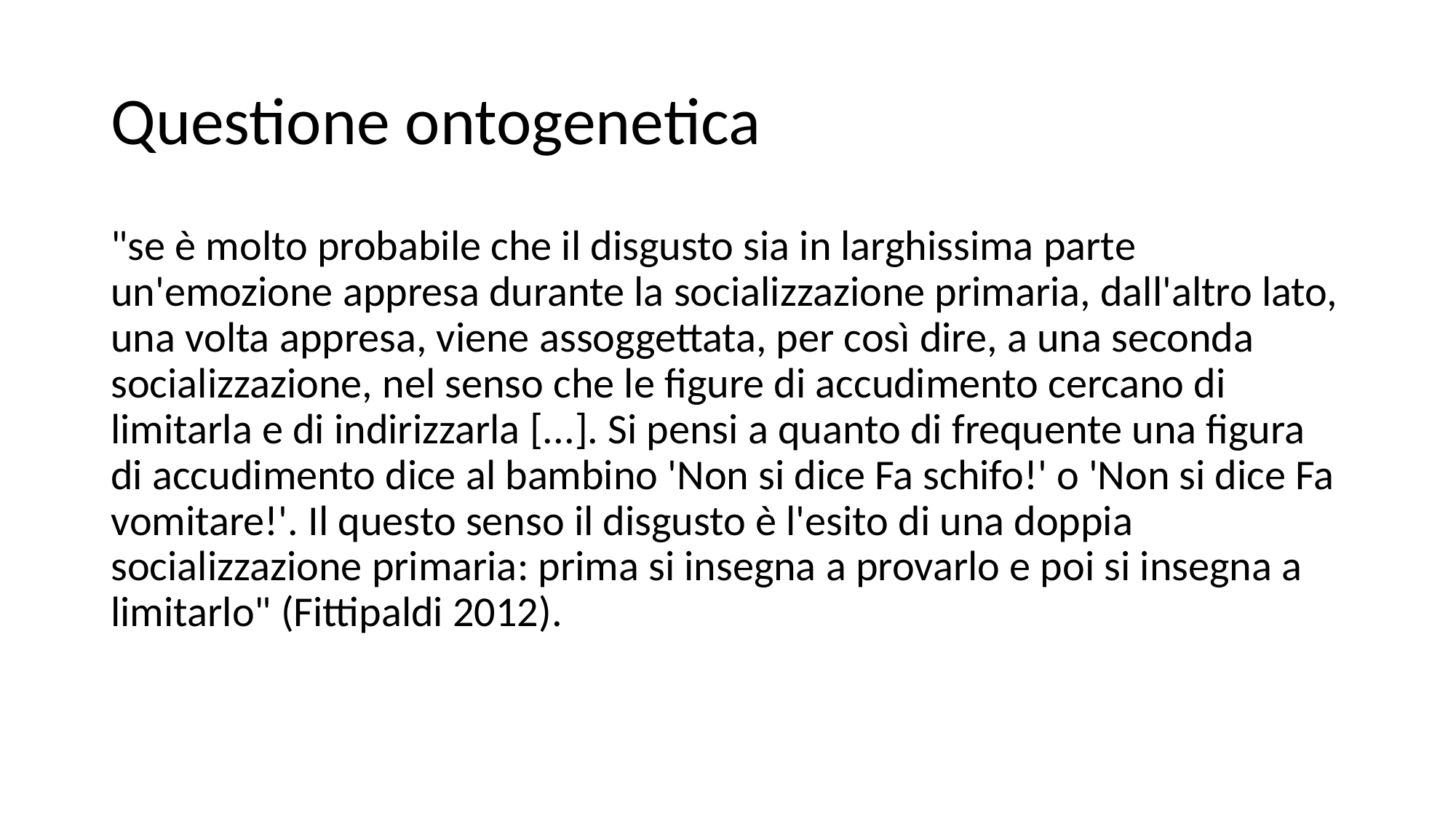

# Questione ontogenetica
"se è molto probabile che il disgusto sia in larghissima parte un'emozione appresa durante la socializzazione primaria, dall'altro lato, una volta appresa, viene assoggettata, per così dire, a una seconda socializzazione, nel senso che le figure di accudimento cercano di limitarla e di indirizzarla [...]. Si pensi a quanto di frequente una figura di accudimento dice al bambino 'Non si dice Fa schifo!' o 'Non si dice Fa vomitare!'. Il questo senso il disgusto è l'esito di una doppia socializzazione primaria: prima si insegna a provarlo e poi si insegna a limitarlo" (Fittipaldi 2012).